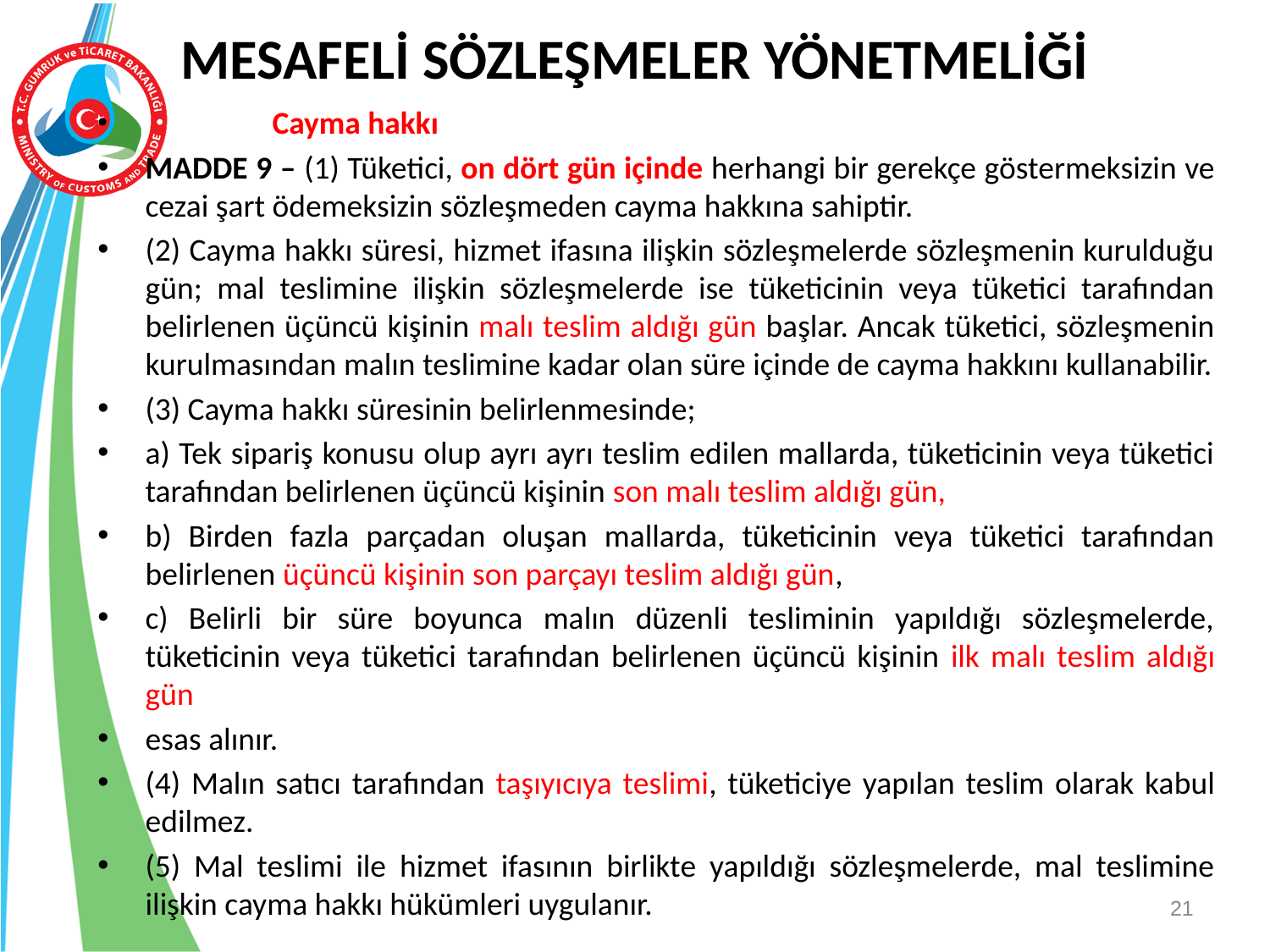

# MESAFELİ SÖZLEŞMELER YÖNETMELİĞİ
	Cayma hakkı
MADDE 9 – (1) Tüketici, on dört gün içinde herhangi bir gerekçe göstermeksizin ve cezai şart ödemeksizin sözleşmeden cayma hakkına sahiptir.
(2) Cayma hakkı süresi, hizmet ifasına ilişkin sözleşmelerde sözleşmenin kurulduğu gün; mal teslimine ilişkin sözleşmelerde ise tüketicinin veya tüketici tarafından belirlenen üçüncü kişinin malı teslim aldığı gün başlar. Ancak tüketici, sözleşmenin kurulmasından malın teslimine kadar olan süre içinde de cayma hakkını kullanabilir.
(3) Cayma hakkı süresinin belirlenmesinde;
a) Tek sipariş konusu olup ayrı ayrı teslim edilen mallarda, tüketicinin veya tüketici tarafından belirlenen üçüncü kişinin son malı teslim aldığı gün,
b) Birden fazla parçadan oluşan mallarda, tüketicinin veya tüketici tarafından belirlenen üçüncü kişinin son parçayı teslim aldığı gün,
c) Belirli bir süre boyunca malın düzenli tesliminin yapıldığı sözleşmelerde, tüketicinin veya tüketici tarafından belirlenen üçüncü kişinin ilk malı teslim aldığı gün
esas alınır.
(4) Malın satıcı tarafından taşıyıcıya teslimi, tüketiciye yapılan teslim olarak kabul edilmez.
(5) Mal teslimi ile hizmet ifasının birlikte yapıldığı sözleşmelerde, mal teslimine ilişkin cayma hakkı hükümleri uygulanır.

21